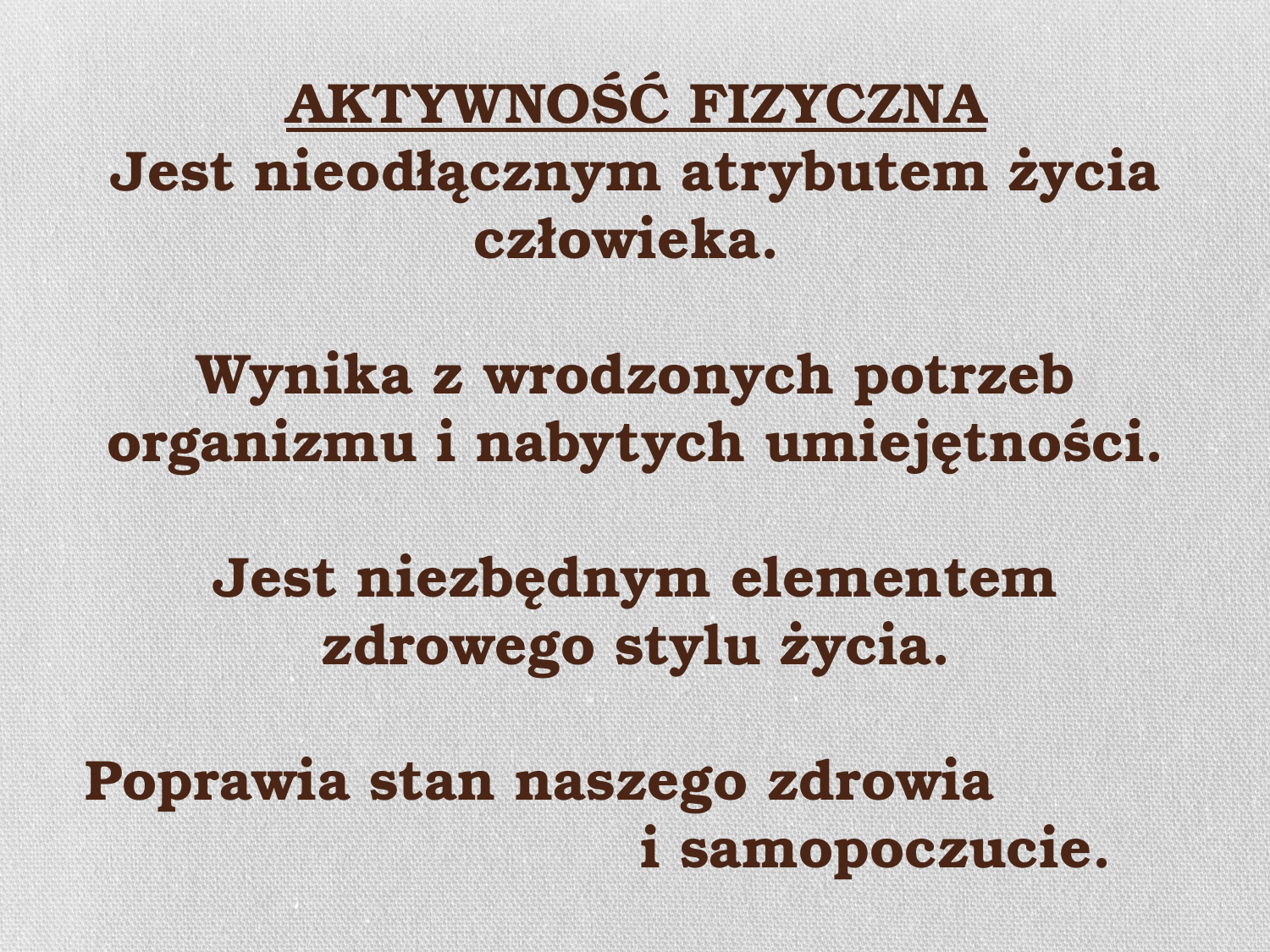

# AKTYWNOŚĆ FIZYCZNA Jest nieodłącznym atrybutem życia człowieka. Wynika z wrodzonych potrzeb organizmu i nabytych umiejętności. Jest niezbędnym elementem zdrowego stylu życia. Poprawia stan naszego zdrowia                                    i samopoczucie.